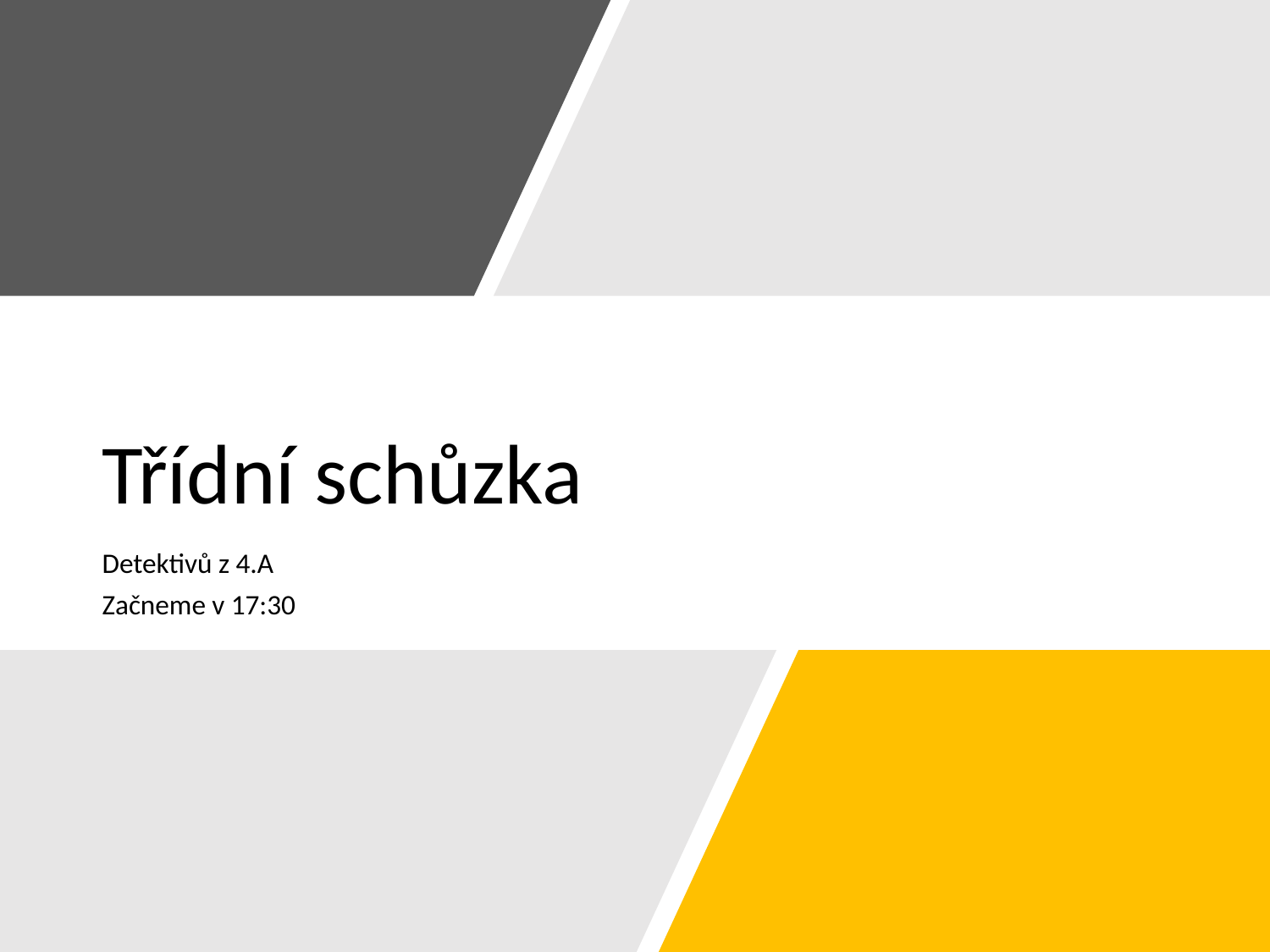

# Třídní schůzka
Detektivů z 4.A
Začneme v 17:30